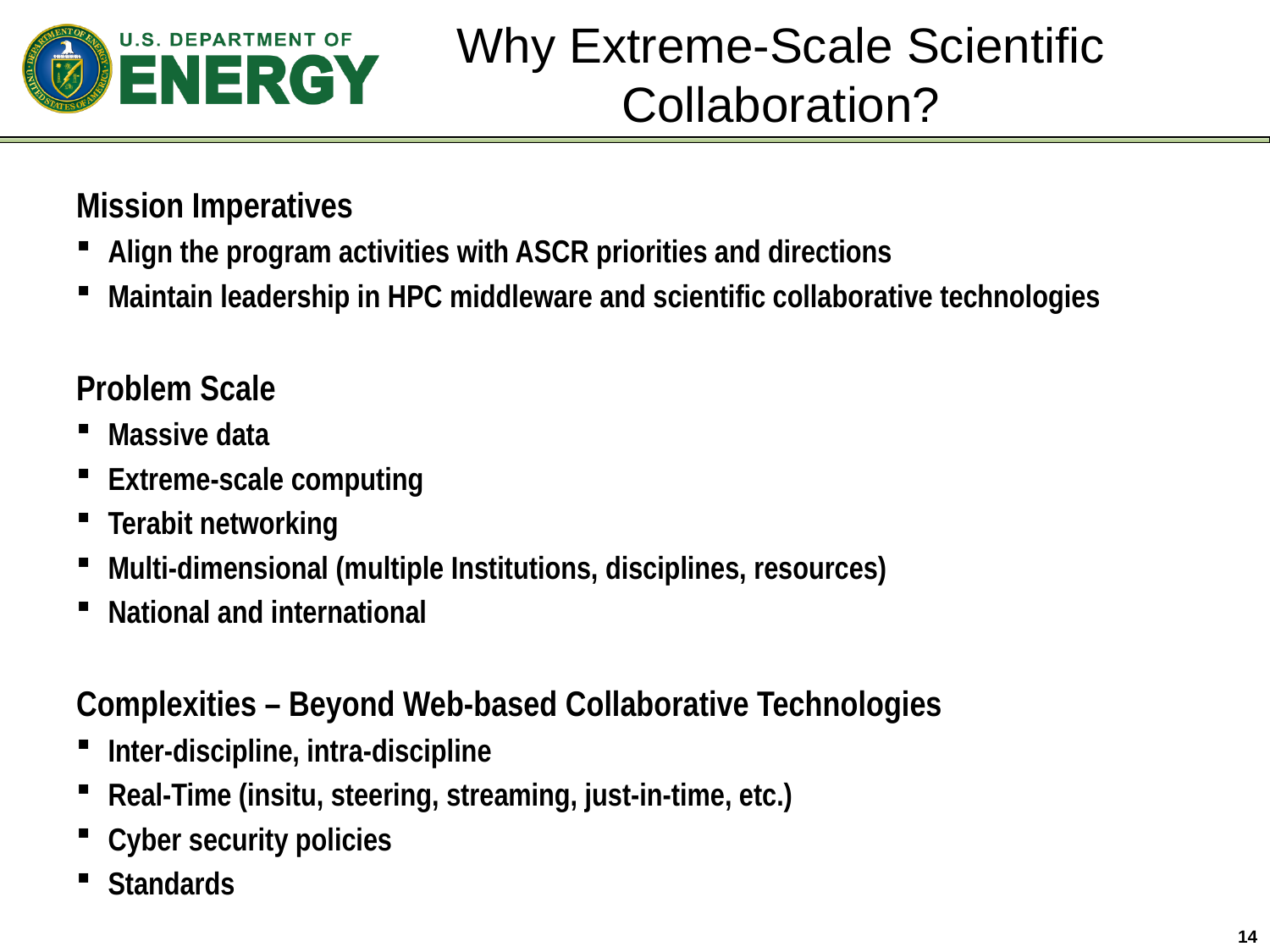

# Why Extreme-Scale Scientific Collaboration?
Mission Imperatives
Align the program activities with ASCR priorities and directions
Maintain leadership in HPC middleware and scientific collaborative technologies

Problem Scale
Massive data
Extreme-scale computing
Terabit networking
Multi-dimensional (multiple Institutions, disciplines, resources)
National and international

Complexities – Beyond Web-based Collaborative Technologies
Inter-discipline, intra-discipline
Real-Time (insitu, steering, streaming, just-in-time, etc.)
Cyber security policies
Standards

14